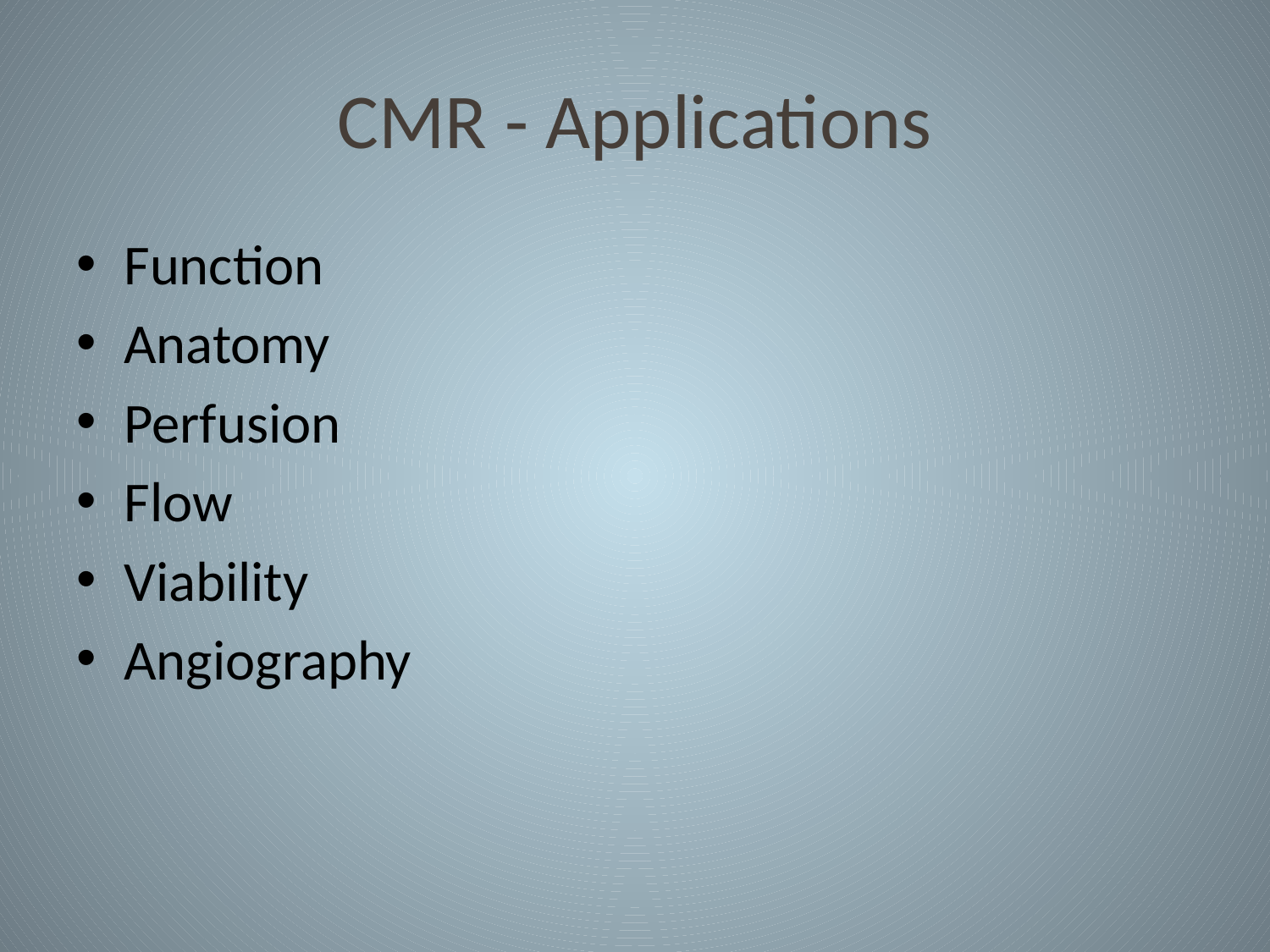

# CMR - Applications
Function
Anatomy
Perfusion
Flow
Viability
Angiography